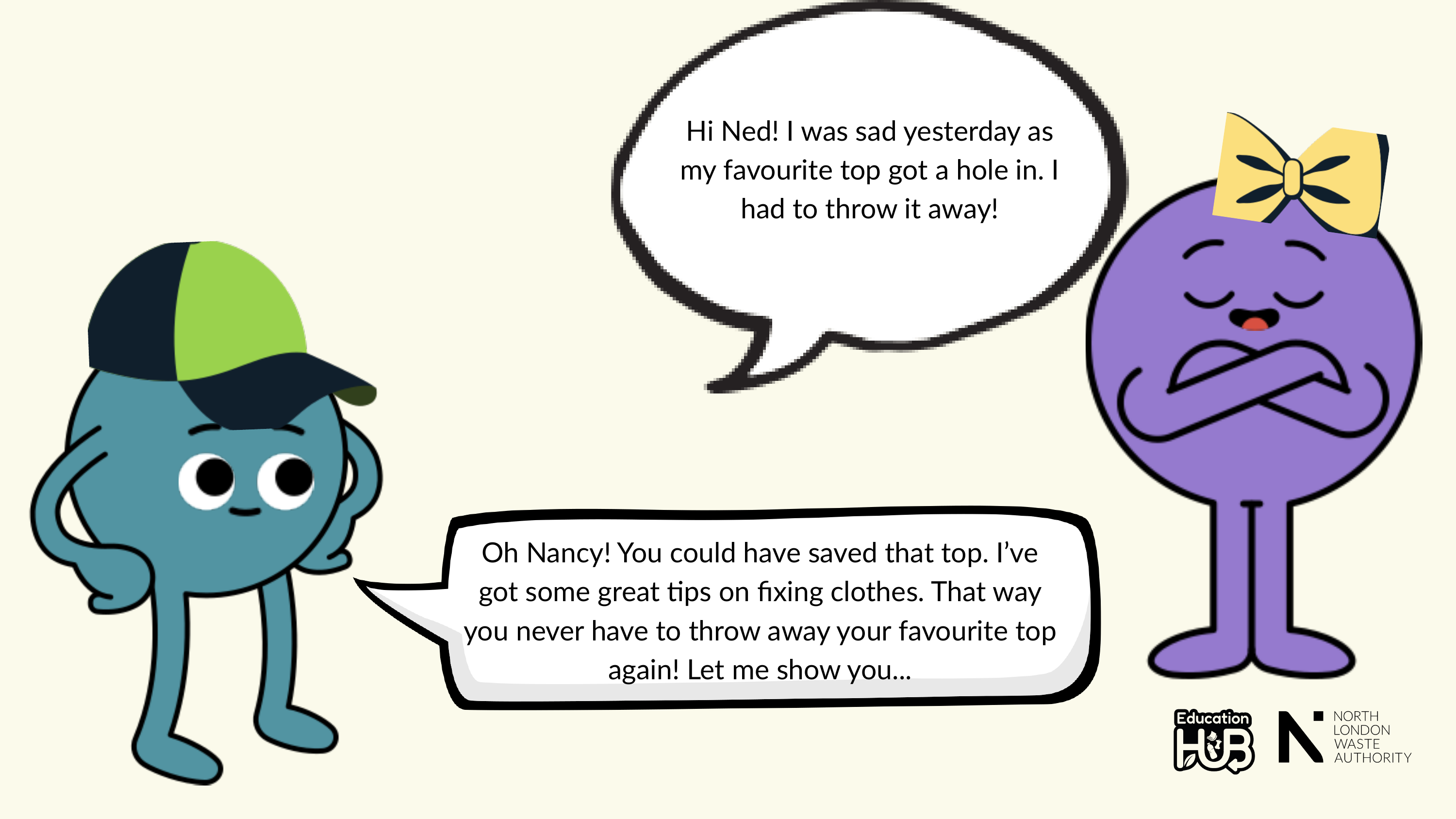

Hi Ned! I was sad yesterday as my favourite top got a hole in. I had to throw it away!

Oh Nancy! You could have saved that top. I’ve got some great tips on fixing clothes. That way you never have to throw away your favourite top again! Let me show you...